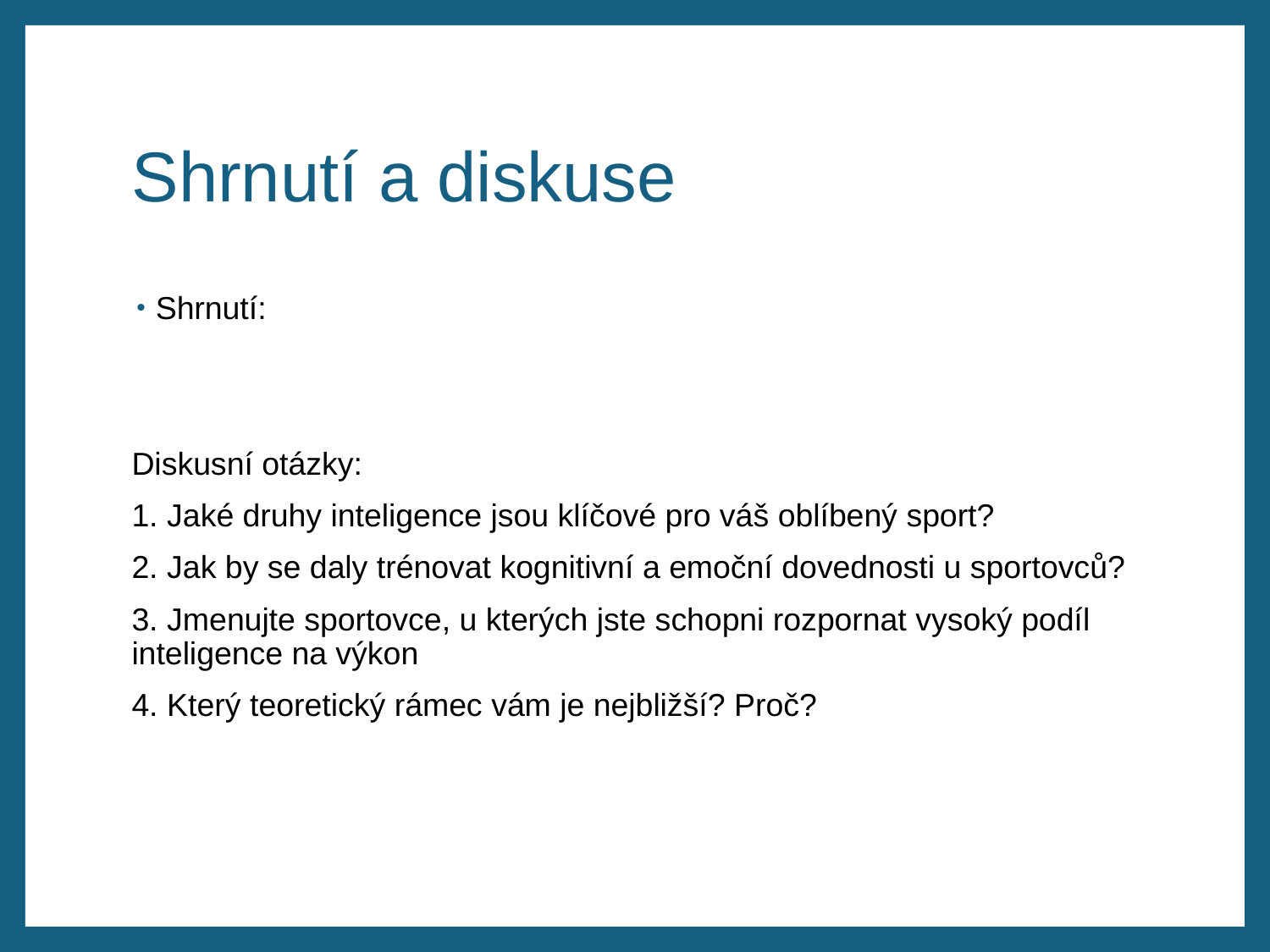

# Shrnutí a diskuse
Shrnutí:

Diskusní otázky:
1. Jaké druhy inteligence jsou klíčové pro váš oblíbený sport?
2. Jak by se daly trénovat kognitivní a emoční dovednosti u sportovců?
3. Jmenujte sportovce, u kterých jste schopni rozpornat vysoký podíl inteligence na výkon
4. Který teoretický rámec vám je nejbližší? Proč?